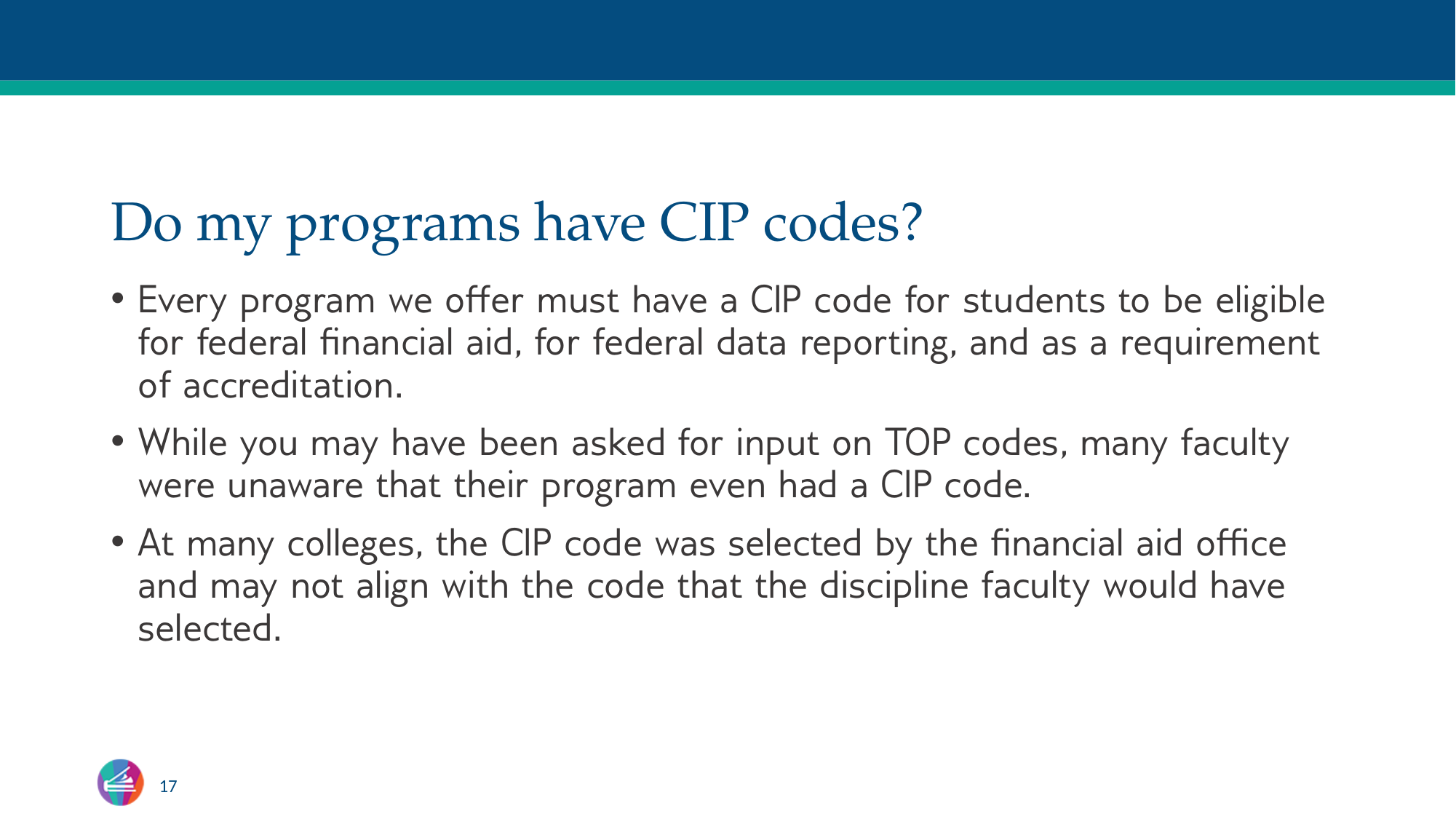

# Do my programs have CIP codes?
Every program we offer must have a CIP code for students to be eligible for federal financial aid, for federal data reporting, and as a requirement of accreditation.
While you may have been asked for input on TOP codes, many faculty were unaware that their program even had a CIP code.
At many colleges, the CIP code was selected by the financial aid office and may not align with the code that the discipline faculty would have selected.
17